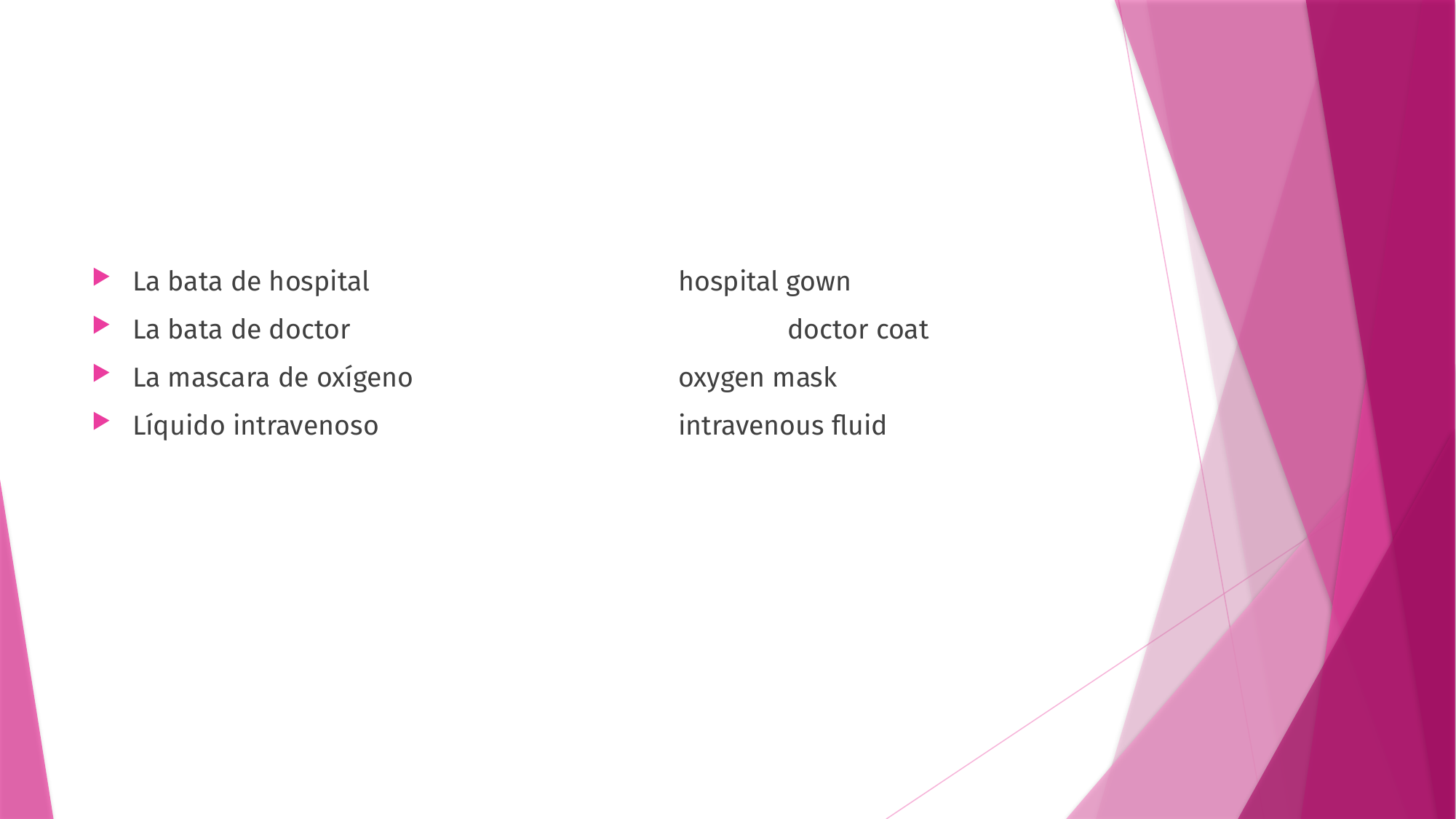

#
La bata de hospital			hospital gown
La bata de doctor				doctor coat
La mascara de oxígeno			oxygen mask
Líquido intravenoso			intravenous fluid